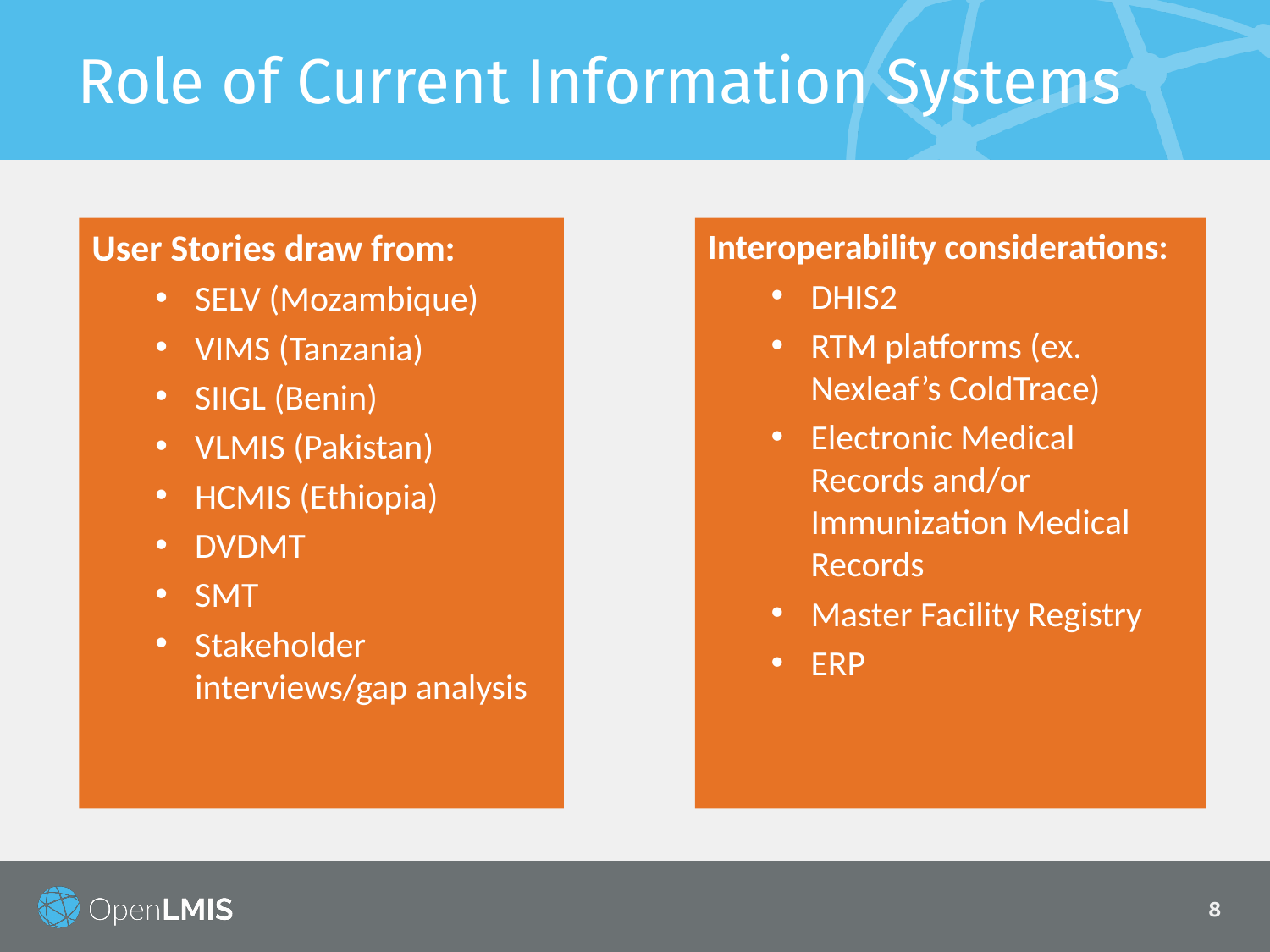

# Role of Current Information Systems
User Stories draw from:
SELV (Mozambique)
VIMS (Tanzania)
SIIGL (Benin)
VLMIS (Pakistan)
HCMIS (Ethiopia)
DVDMT
SMT
Stakeholder interviews/gap analysis
Interoperability considerations:
DHIS2
RTM platforms (ex. Nexleaf’s ColdTrace)
Electronic Medical Records and/or Immunization Medical Records
Master Facility Registry
ERP
8